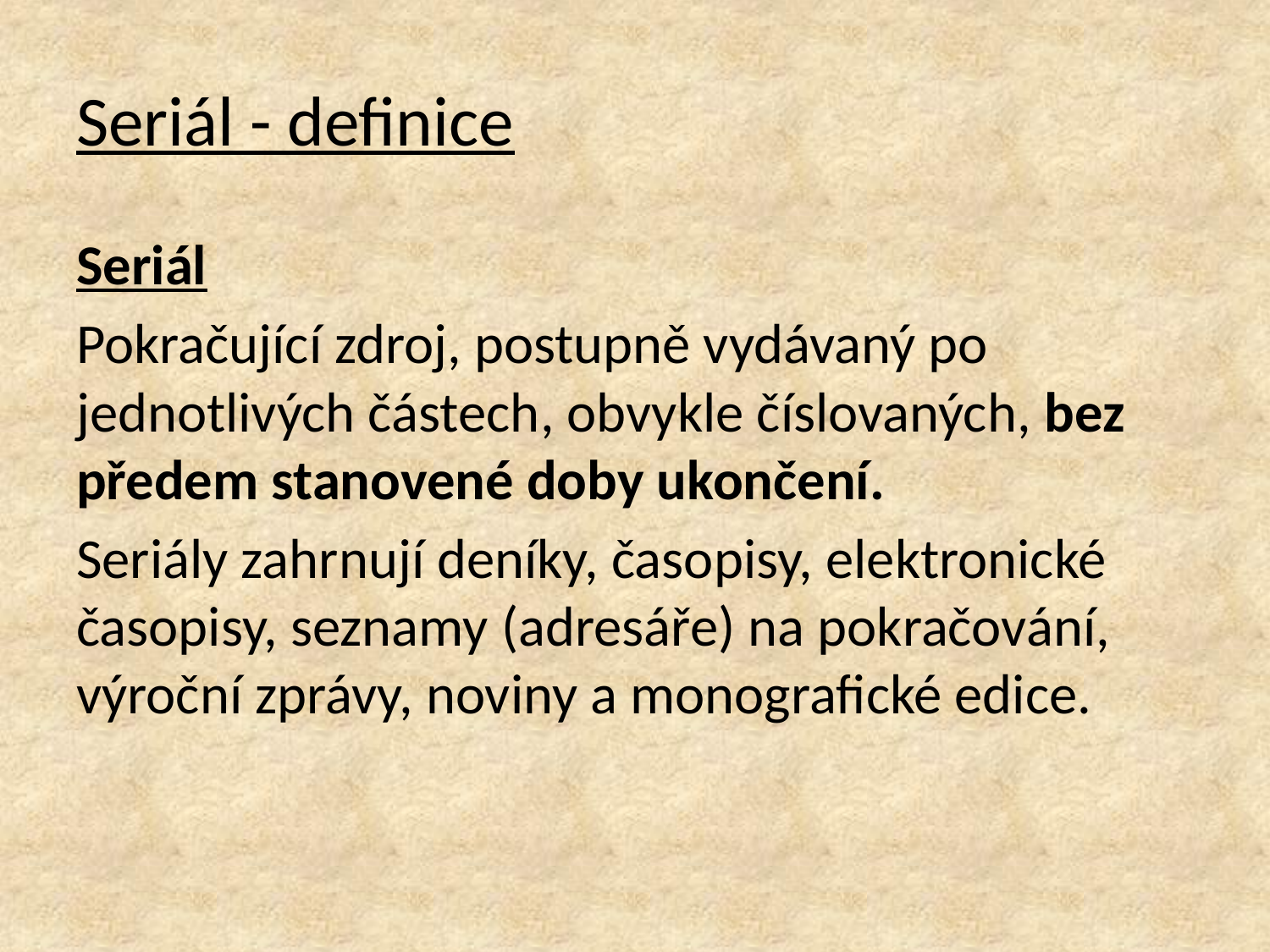

# Seriál - definice
Seriál
Pokračující zdroj, postupně vydávaný po jednotlivých částech, obvykle číslovaných, bez předem stanovené doby ukončení.
Seriály zahrnují deníky, časopisy, elektronické časopisy, seznamy (adresáře) na pokračování, výroční zprávy, noviny a monografické edice.